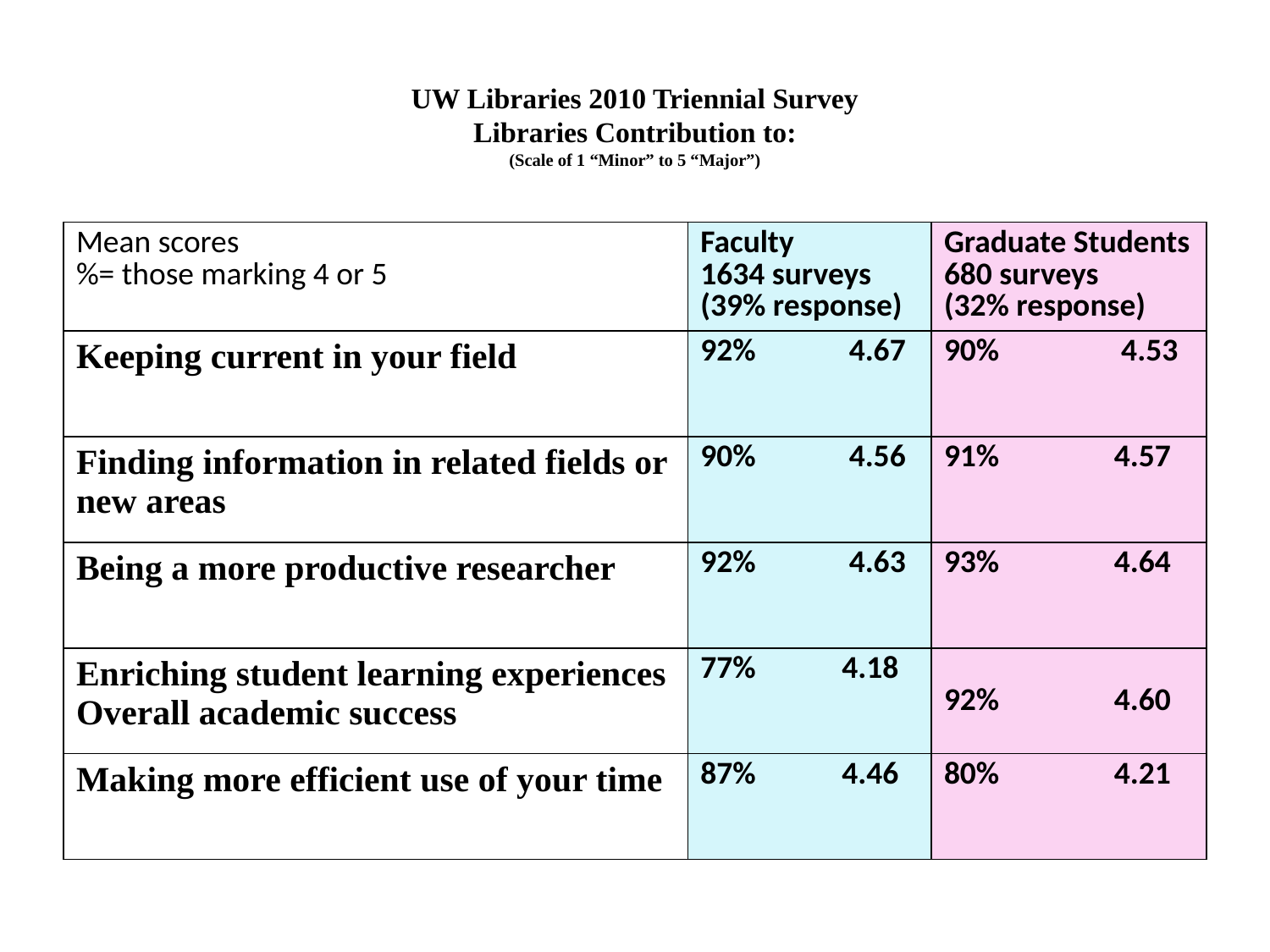

# UW Libraries 2010 Triennial Survey Libraries Contribution to: (Scale of 1 “Minor” to 5 “Major”)
| Mean scores %= those marking 4 or 5 | Faculty 1634 surveys (39% response) | Graduate Students 680 surveys (32% response) |
| --- | --- | --- |
| Keeping current in your field | 92% 4.67 | 90% 4.53 |
| Finding information in related fields or new areas | 90% 4.56 | 91% 4.57 |
| Being a more productive researcher | 92% 4.63 | 93% 4.64 |
| Enriching student learning experiences Overall academic success | 77% 4.18 | 92% 4.60 |
| Making more efficient use of your time | 87% 4.46 | 80% 4.21 |